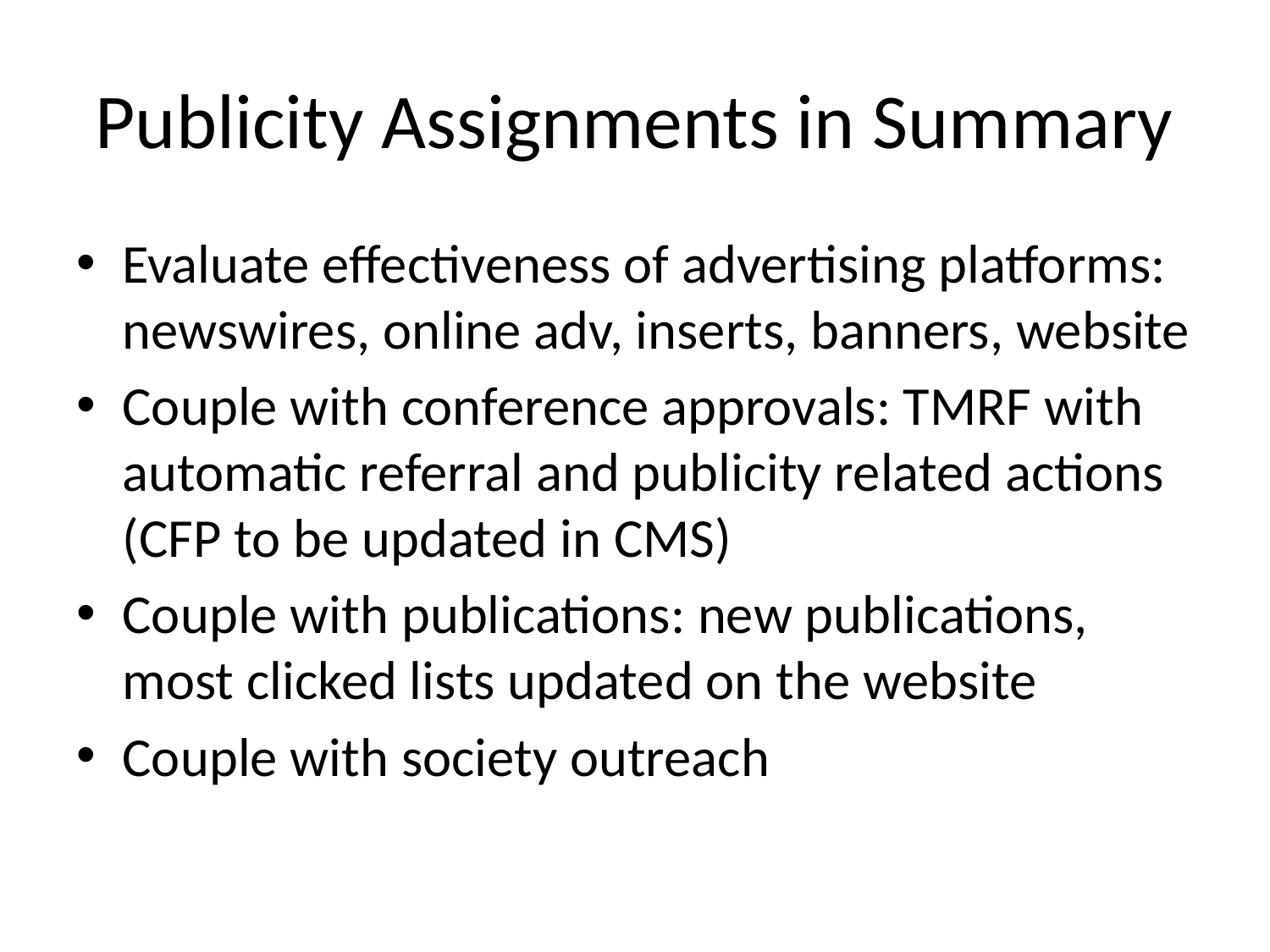

# Publicity Assignments in Summary
Evaluate effectiveness of advertising platforms: newswires, online adv, inserts, banners, website
Couple with conference approvals: TMRF with automatic referral and publicity related actions (CFP to be updated in CMS)
Couple with publications: new publications, most clicked lists updated on the website
Couple with society outreach